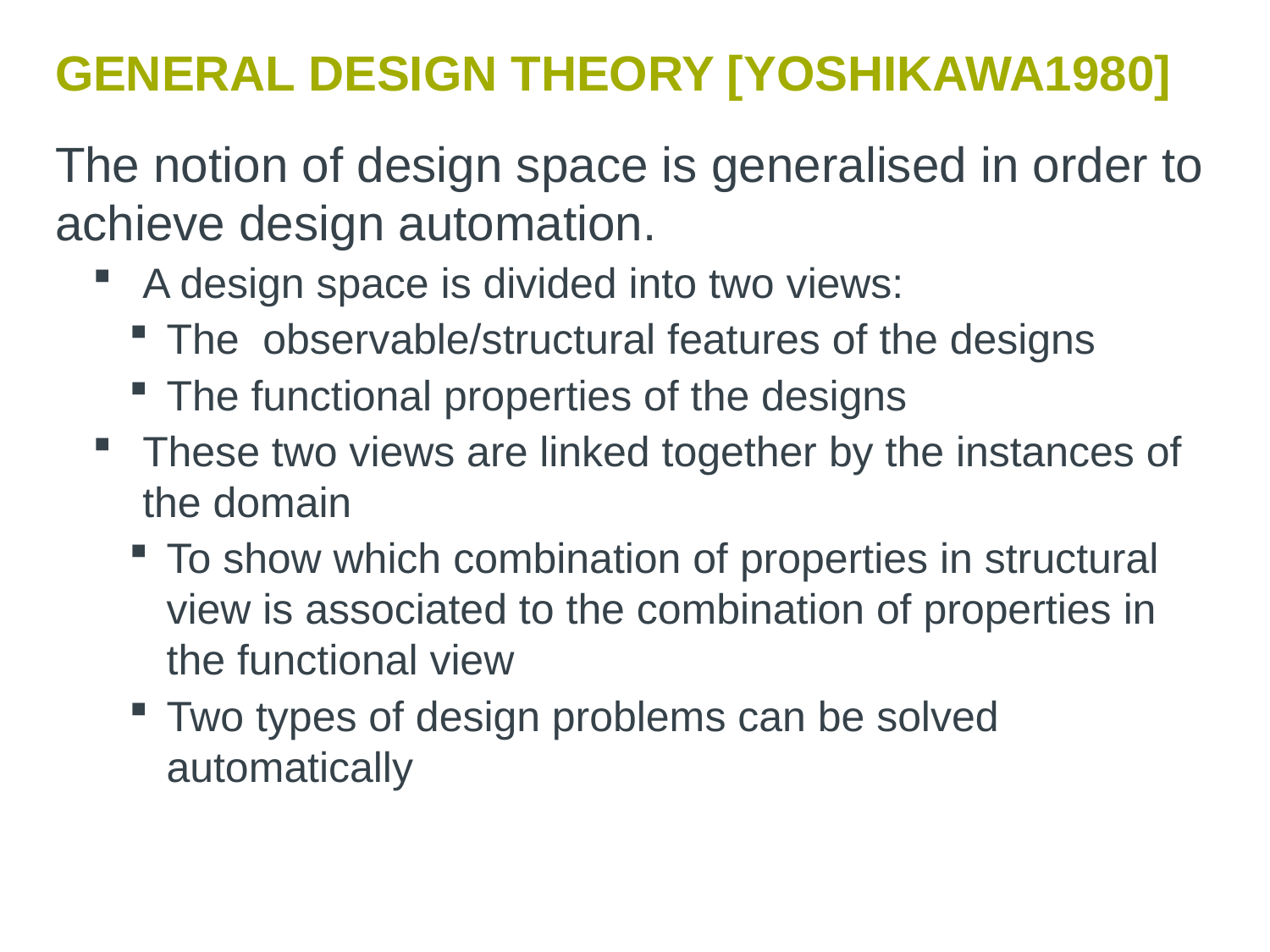

# General Design Theory [Yoshikawa1980]
The notion of design space is generalised in order to achieve design automation.
A design space is divided into two views:
The  observable/structural features of the designs
The functional properties of the designs
These two views are linked together by the instances of the domain
To show which combination of properties in structural view is associated to the combination of properties in the functional view
Two types of design problems can be solved automatically